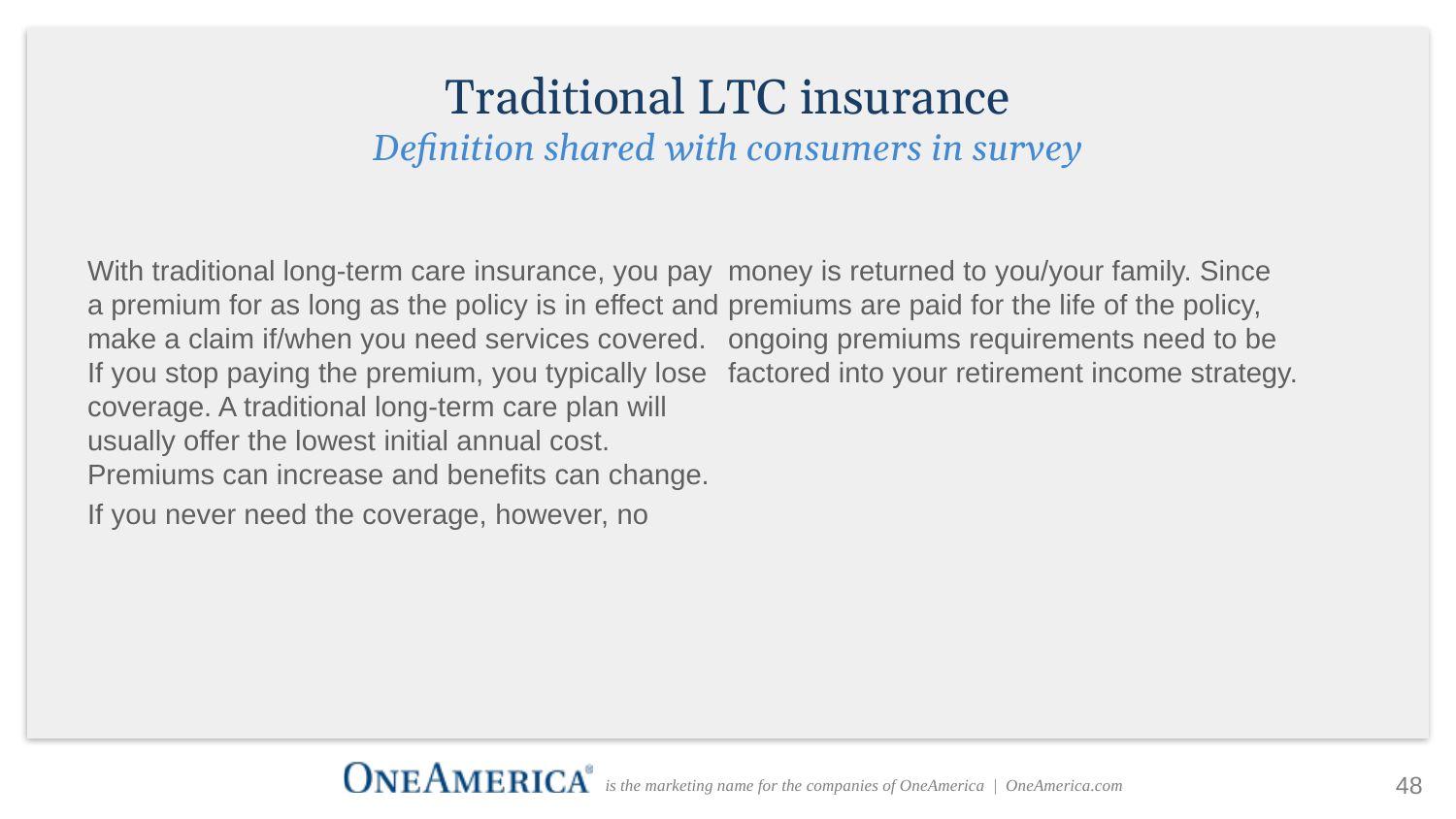

# Traditional LTC insurance Definition shared with consumers in survey
With traditional long-term care insurance, you pay a premium for as long as the policy is in effect and make a claim if/when you need services covered. If you stop paying the premium, you typically lose coverage. A traditional long-term care plan will usually offer the lowest initial annual cost. Premiums can increase and benefits can change.
If you never need the coverage, however, no money is returned to you/your family. Since premiums are paid for the life of the policy, ongoing premiums requirements need to be factored into your retirement income strategy.